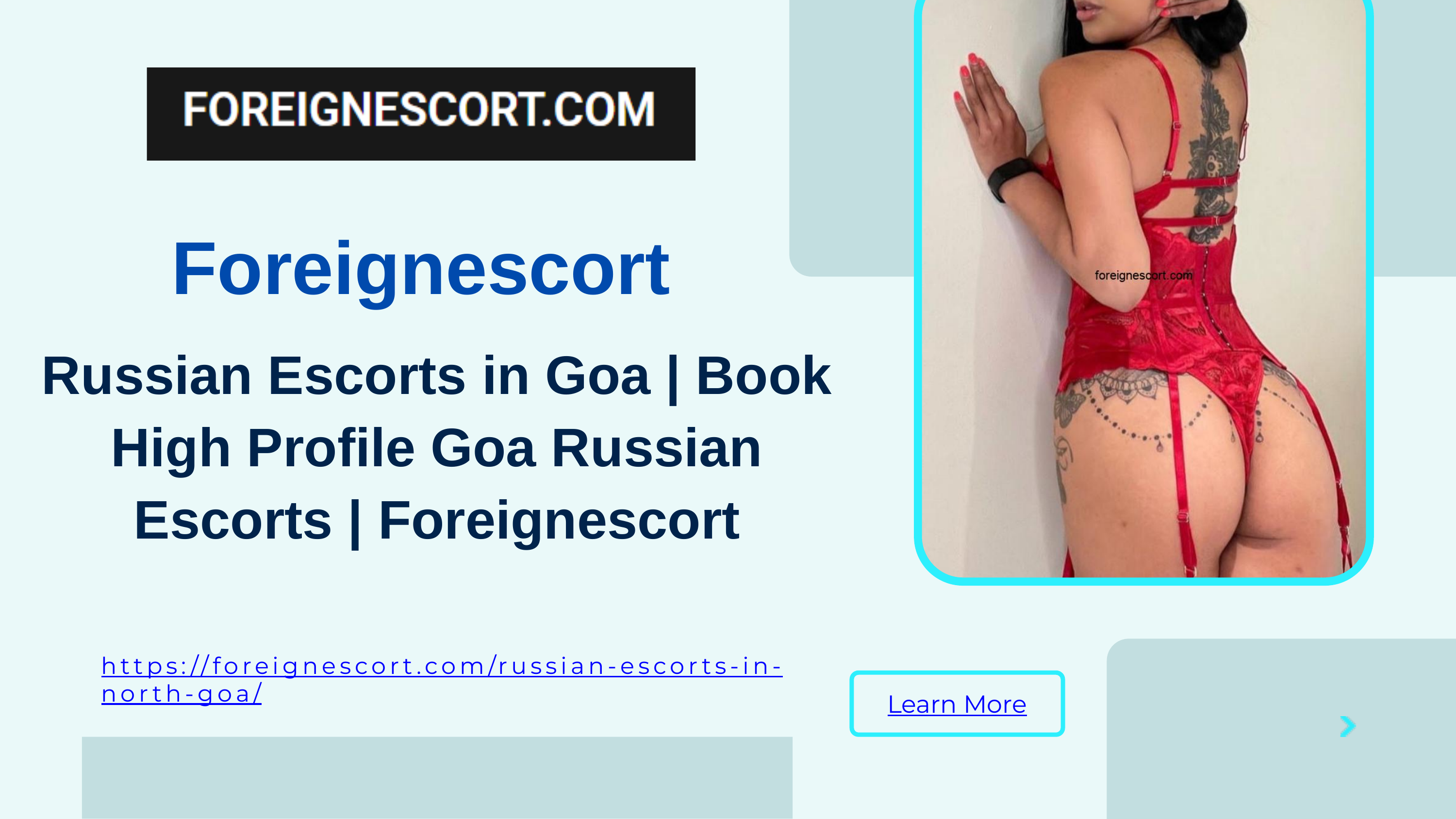

Foreignescort
Russian Escorts in Goa | Book High Profile Goa Russian Escorts | Foreignescort

https://foreignescort.com/russian-escorts-in-north-goa/

Learn More